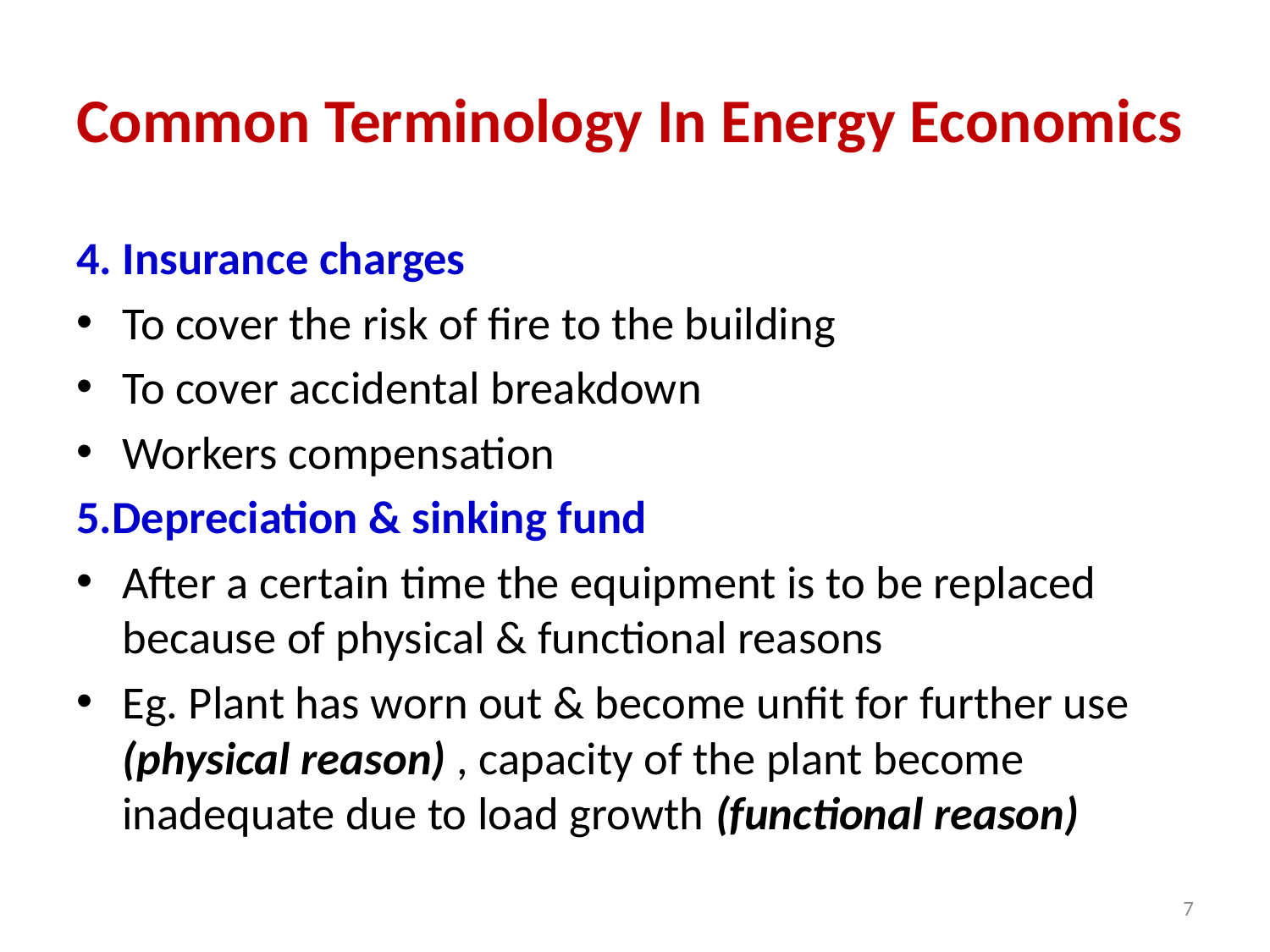

# Common Terminology In Energy Economics
4. Insurance charges
To cover the risk of fire to the building
To cover accidental breakdown
Workers compensation
5.Depreciation & sinking fund
After a certain time the equipment is to be replaced because of physical & functional reasons
Eg. Plant has worn out & become unfit for further use (physical reason) , capacity of the plant become inadequate due to load growth (functional reason)

7